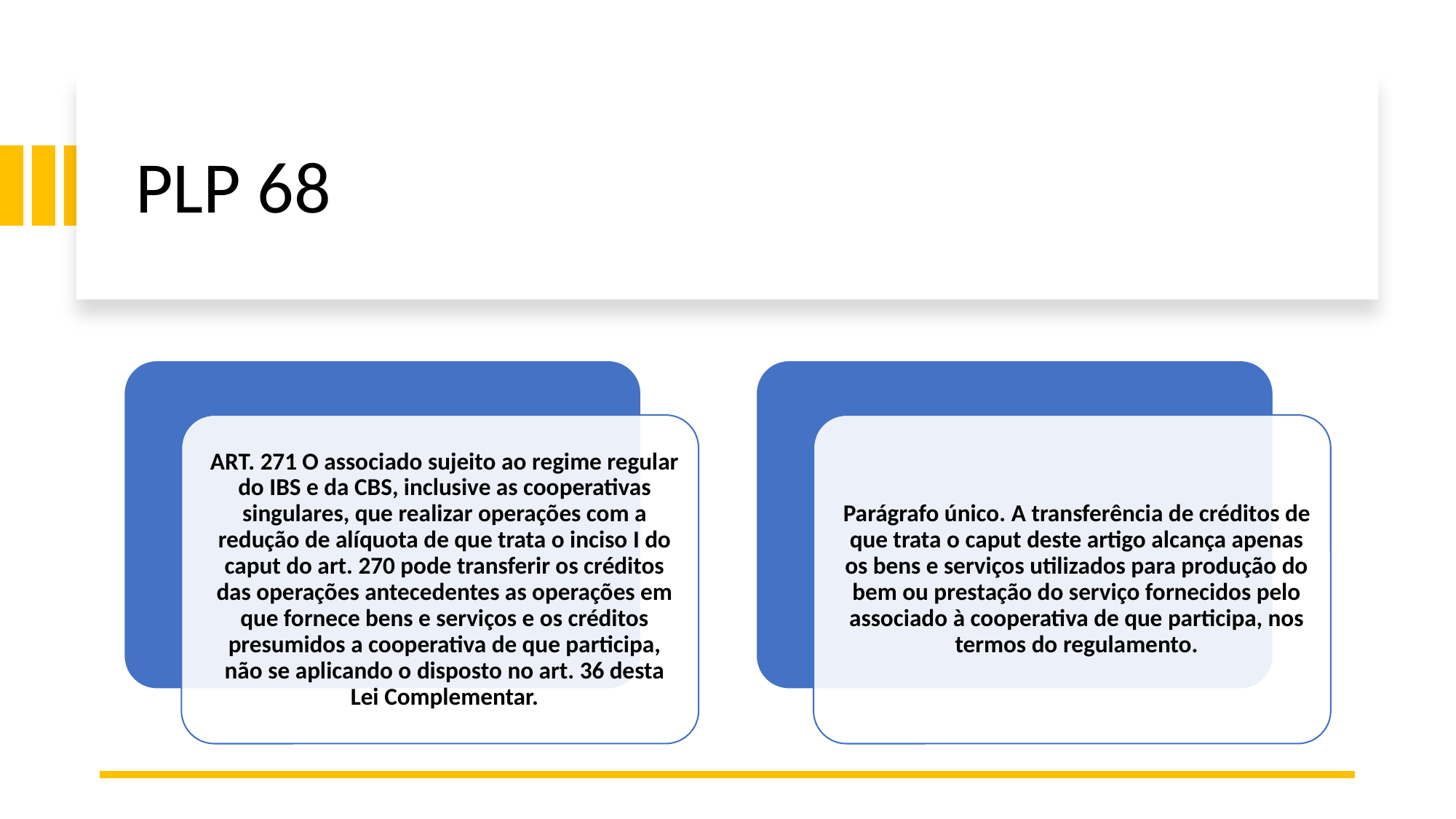

PLP 68

ART. 271 O associado sujeito ao regime regular do IBS e da CBS, inclusive as cooperativas singulares, que realizar operações com a redução de alíquota de que trata o inciso I do caput do art. 270 pode transferir os créditos das operações antecedentes as operações em que fornece bens e serviços e os créditos presumidos a cooperativa de que participa, não se aplicando o disposto no art. 36 desta Lei Complementar.
Parágrafo único. A transferência de créditos de que trata o caput deste artigo alcança apenas os bens e serviços utilizados para produção do bem ou prestação do serviço fornecidos pelo associado à cooperativa de que participa, nos termos do regulamento.